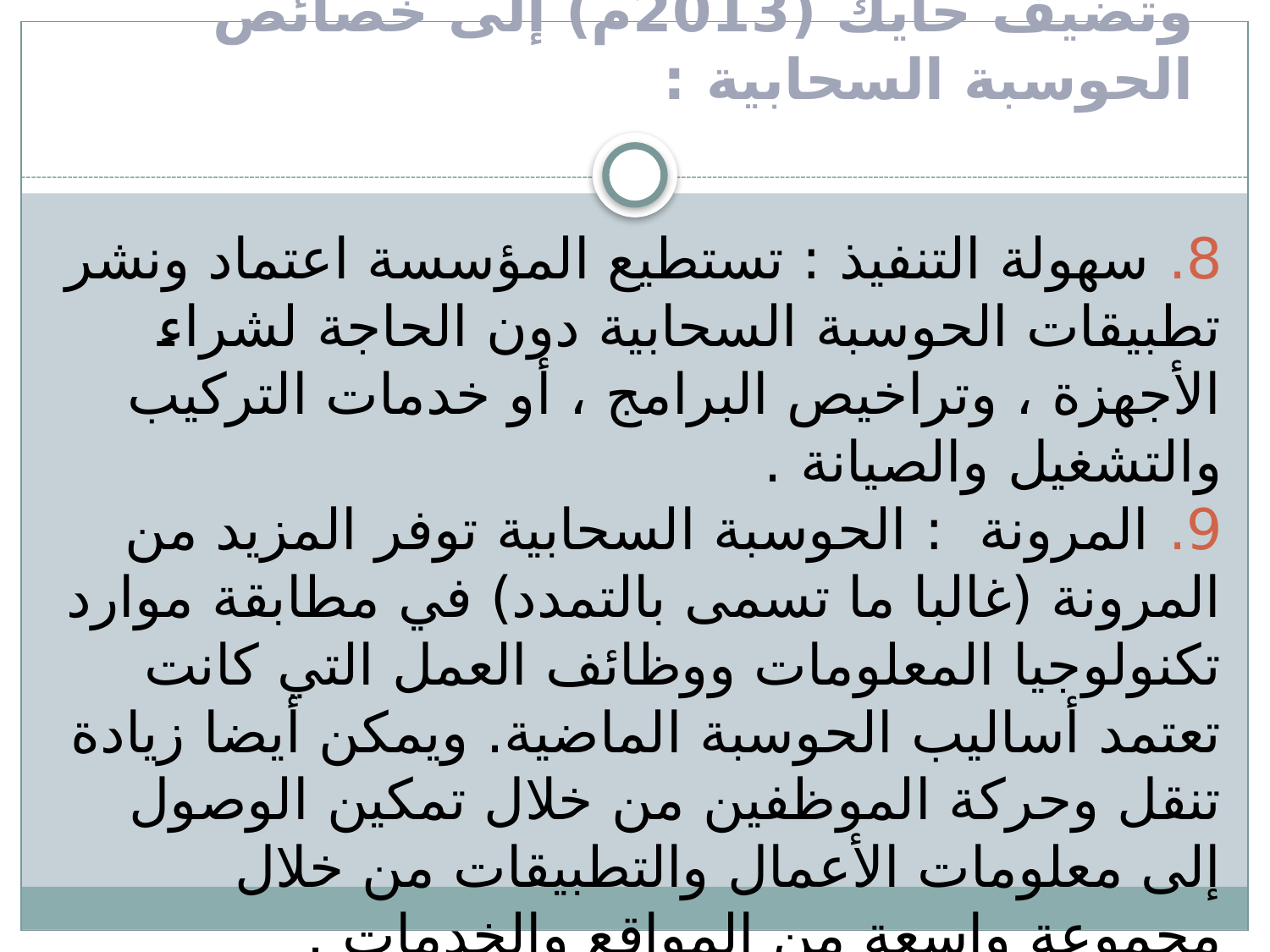

وتضيف حايك (2013م) إلى خصائص الحوسبة السحابية :

8. سهولة التنفيذ : تستطيع المؤسسة اعتماد ونشر تطبيقات الحوسبة السحابية دون الحاجة لشراء الأجهزة ، وتراخيص البرامج ، أو خدمات التركيب والتشغيل والصيانة .
9. المرونة  : الحوسبة السحابية توفر المزيد من المرونة (غالبا ما تسمى بالتمدد) في مطابقة موارد تكنولوجيا المعلومات ووظائف العمل التي كانت تعتمد أساليب الحوسبة الماضية. ويمكن أيضا زيادة تنقل وحركة الموظفين من خلال تمكين الوصول إلى معلومات الأعمال والتطبيقات من خلال مجموعة واسعة من المواقع والخدمات .
10. كما أن مشاركة المصادر من خلال خدمات الحوسبة توفر سهولة ومرونة أكبر عند أداء المهام المختلفة. وتقدم إمكانيات الربط بين عدة موقع إلكترونية، مثل الشبكات الاجتماعية .